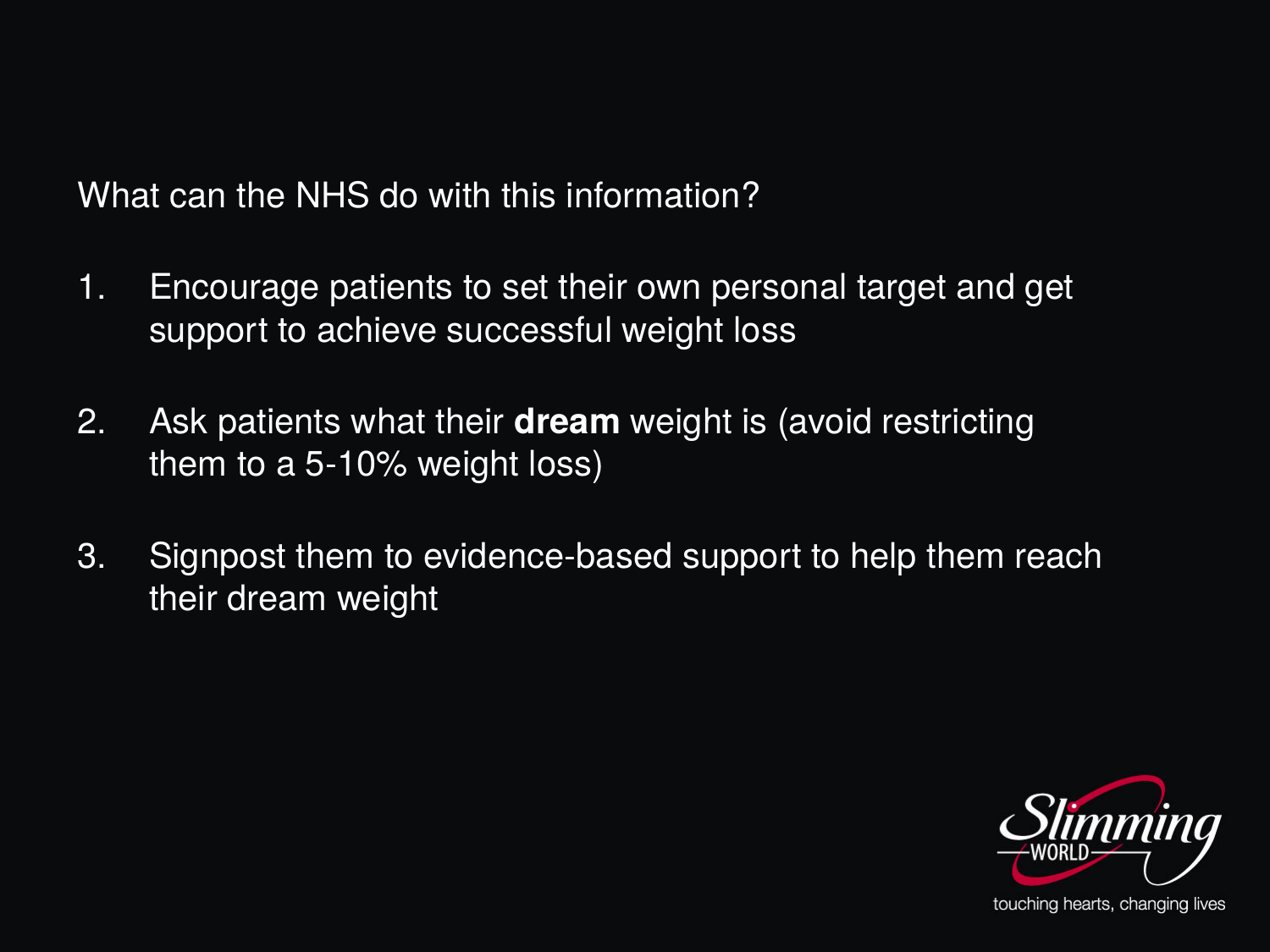

What can the NHS do with this information?
Encourage patients to set their own personal target and get support to achieve successful weight loss
Ask patients what their dream weight is (avoid restricting them to a 5-10% weight loss)
Signpost them to evidence-based support to help them reach their dream weight